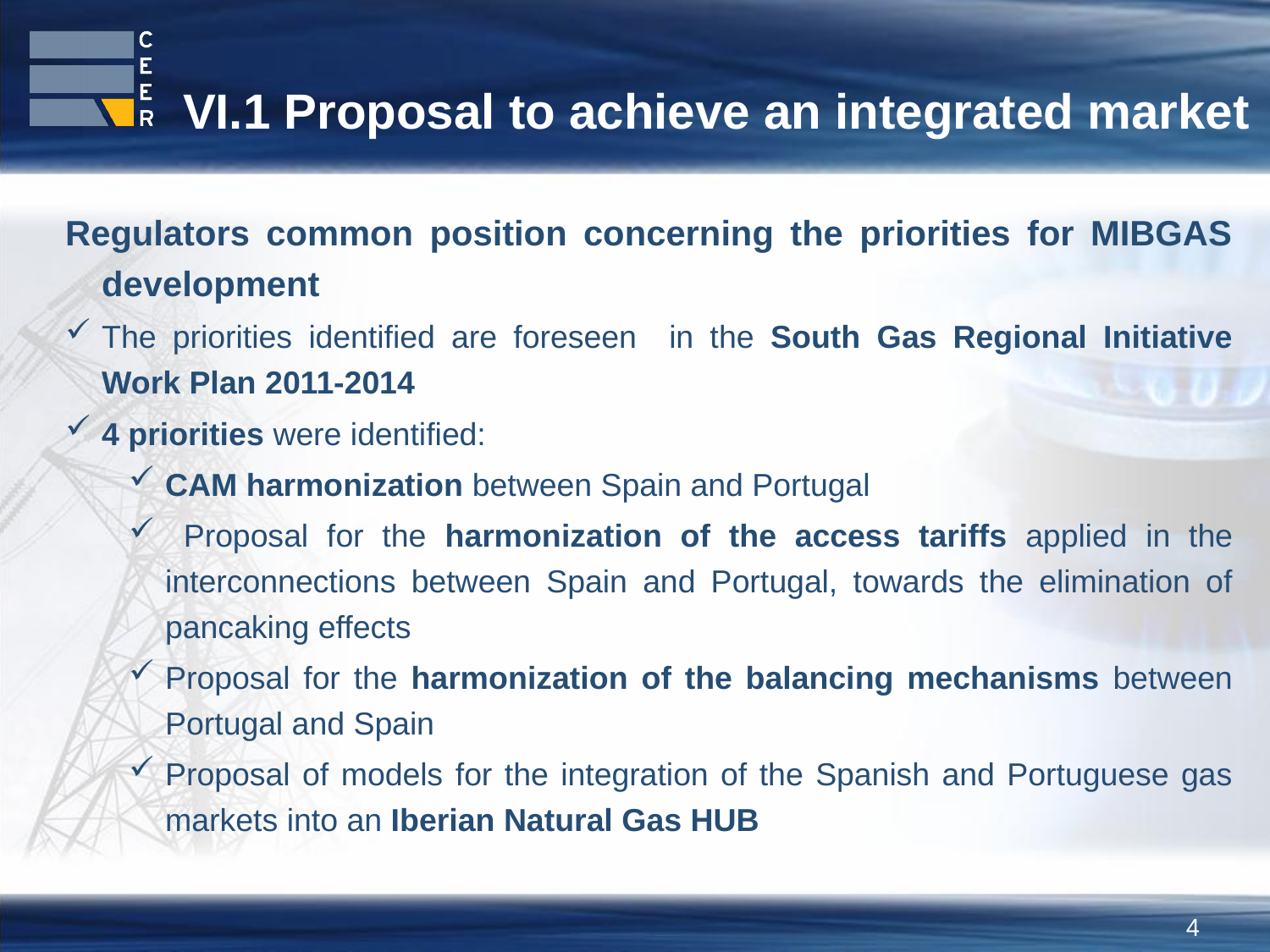

VI.1 Proposal to achieve an integrated market
Regulators common position concerning the priorities for MIBGAS development
The priorities identified are foreseen  in the South Gas Regional Initiative Work Plan 2011-2014
4 priorities were identified:
CAM harmonization between Spain and Portugal
 Proposal for the harmonization of the access tariffs applied in the interconnections between Spain and Portugal, towards the elimination of pancaking effects
Proposal for the harmonization of the balancing mechanisms between Portugal and Spain
Proposal of models for the integration of the Spanish and Portuguese gas markets into an Iberian Natural Gas HUB